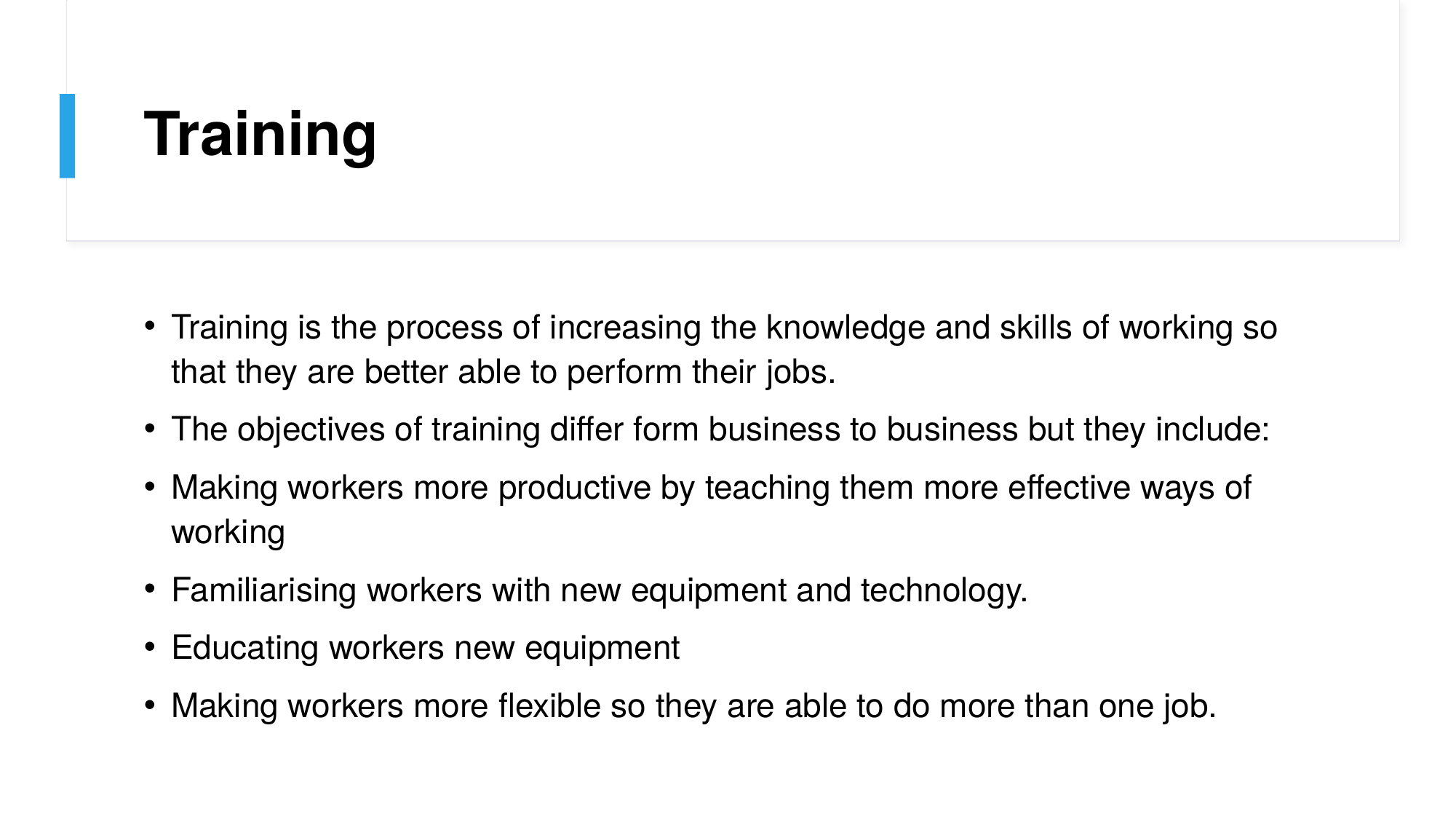

# Training
Training is the process of increasing the knowledge and skills of working so that they are better able to perform their jobs.
The objectives of training differ form business to business but they include:
Making workers more productive by teaching them more effective ways of working
Familiarising workers with new equipment and technology.
Educating workers new equipment
Making workers more flexible so they are able to do more than one job.